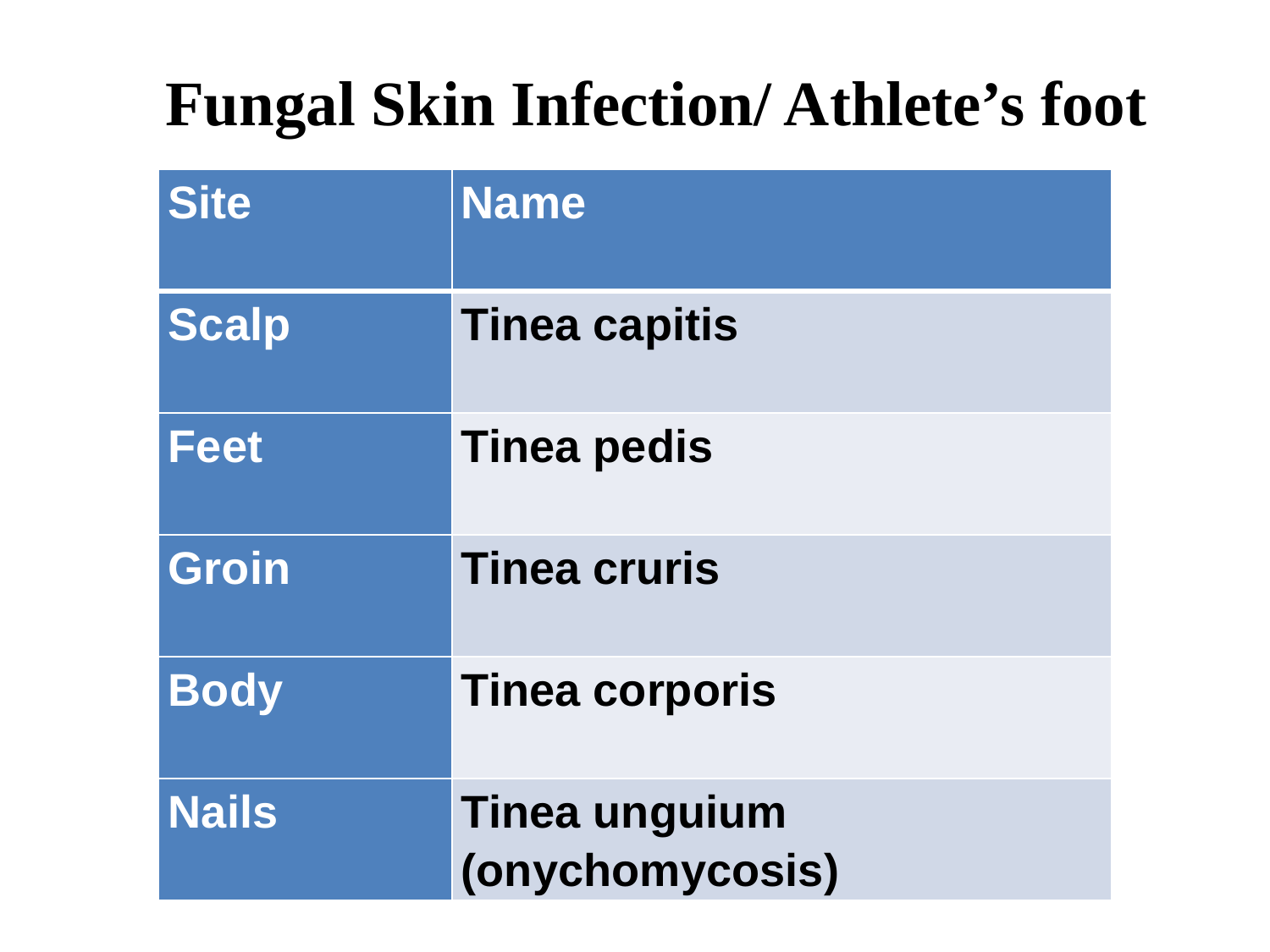

# Fungal Skin Infection/ Athlete’s foot
| Site | Name |
| --- | --- |
| Scalp | Tinea capitis |
| Feet | Tinea pedis |
| Groin | Tinea cruris |
| Body | Tinea corporis |
| Nails | Tinea unguium (onychomycosis) |